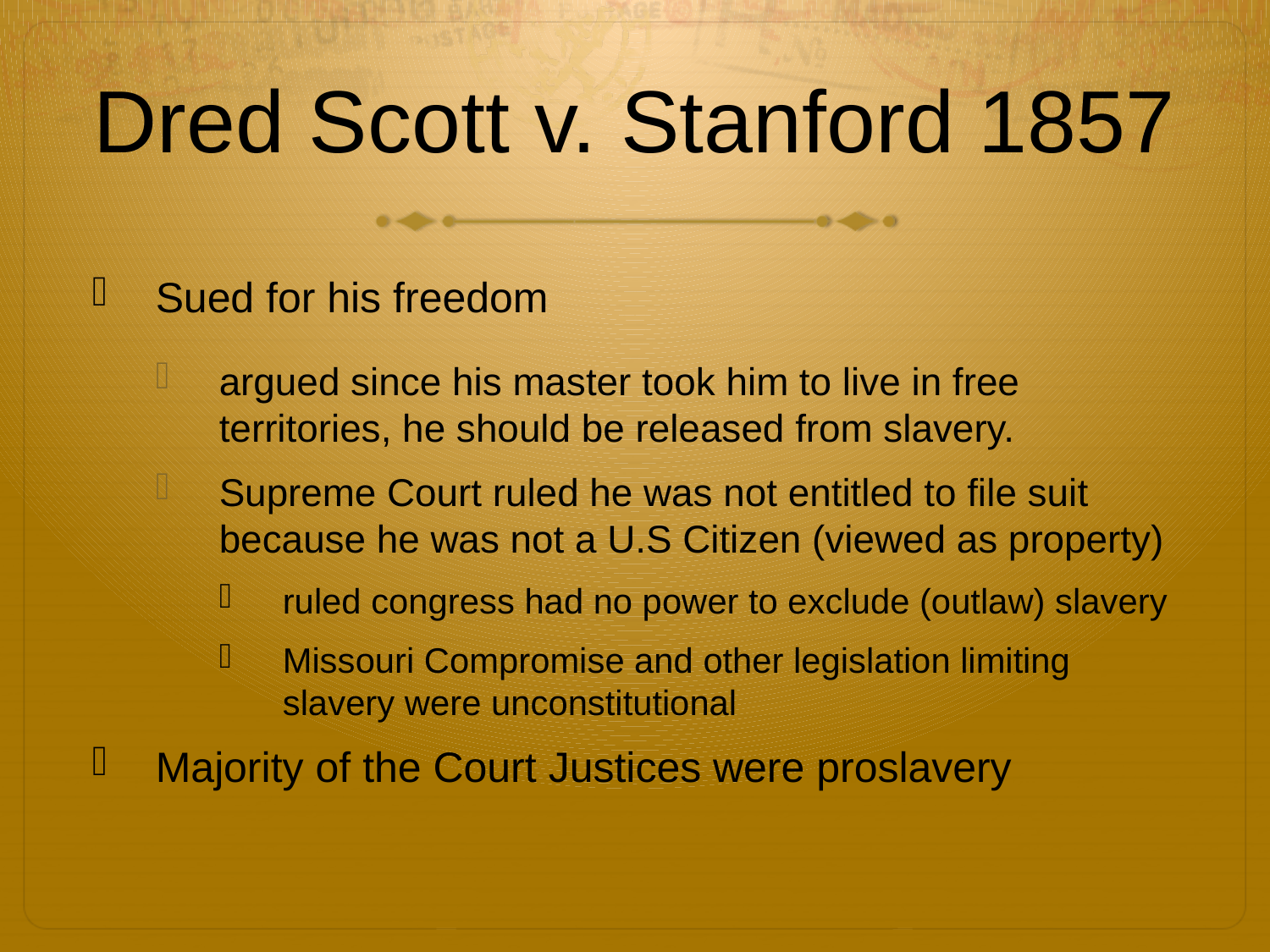

# Dred Scott v. Stanford 1857
Sued for his freedom
argued since his master took him to live in free territories, he should be released from slavery.
Supreme Court ruled he was not entitled to file suit because he was not a U.S Citizen (viewed as property)
ruled congress had no power to exclude (outlaw) slavery
Missouri Compromise and other legislation limiting slavery were unconstitutional
Majority of the Court Justices were proslavery